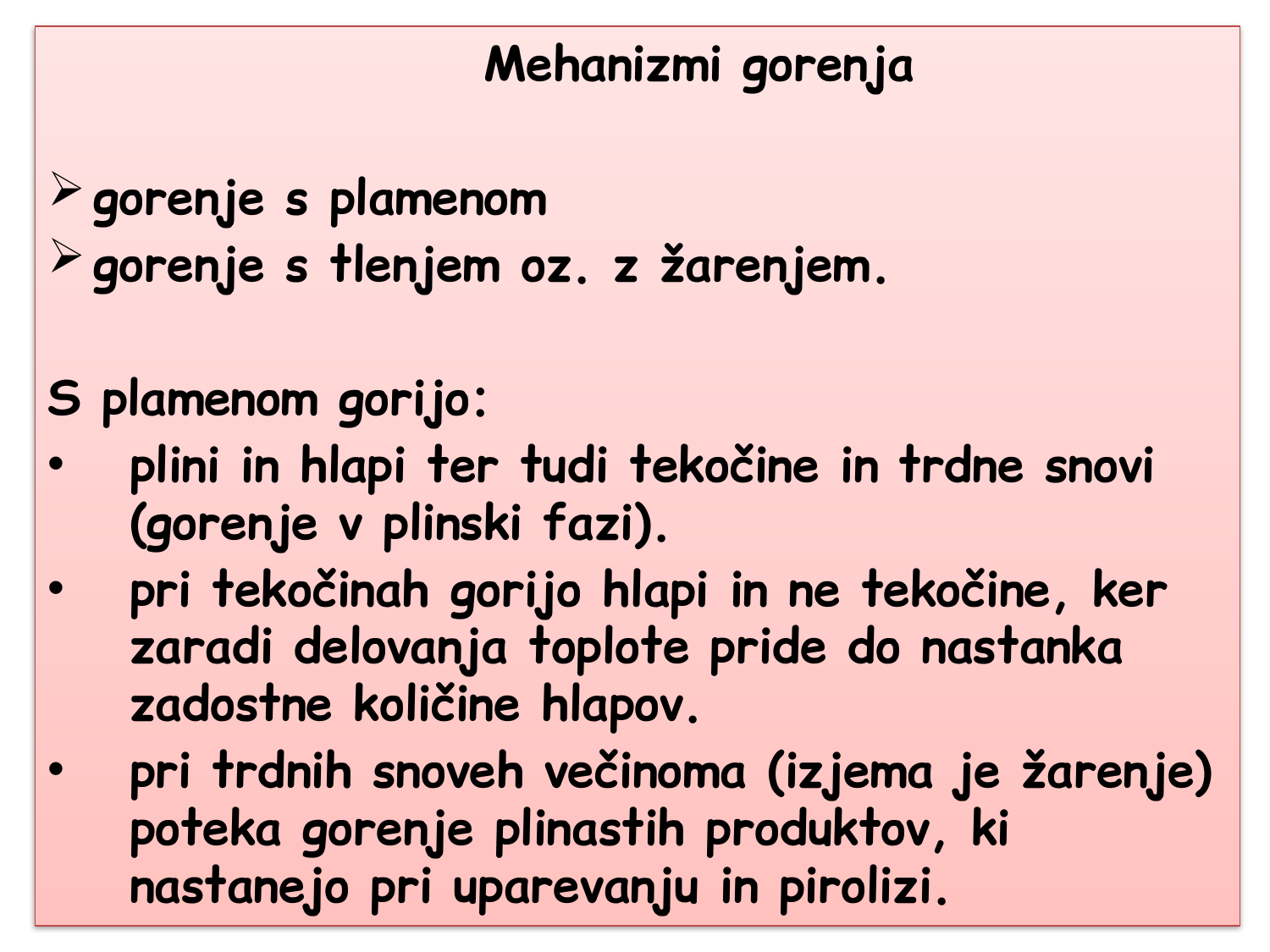

Mehanizmi gorenja

gorenje s plamenom
gorenje s tlenjem oz. z žarenjem.

S plamenom gorijo:
plini in hlapi ter tudi tekočine in trdne snovi (gorenje v plinski fazi).
pri tekočinah gorijo hlapi in ne tekočine, ker zaradi delovanja toplote pride do nastanka zadostne količine hlapov.
pri trdnih snoveh večinoma (izjema je žarenje) poteka gorenje plinastih produktov, ki nastanejo pri uparevanju in pirolizi.